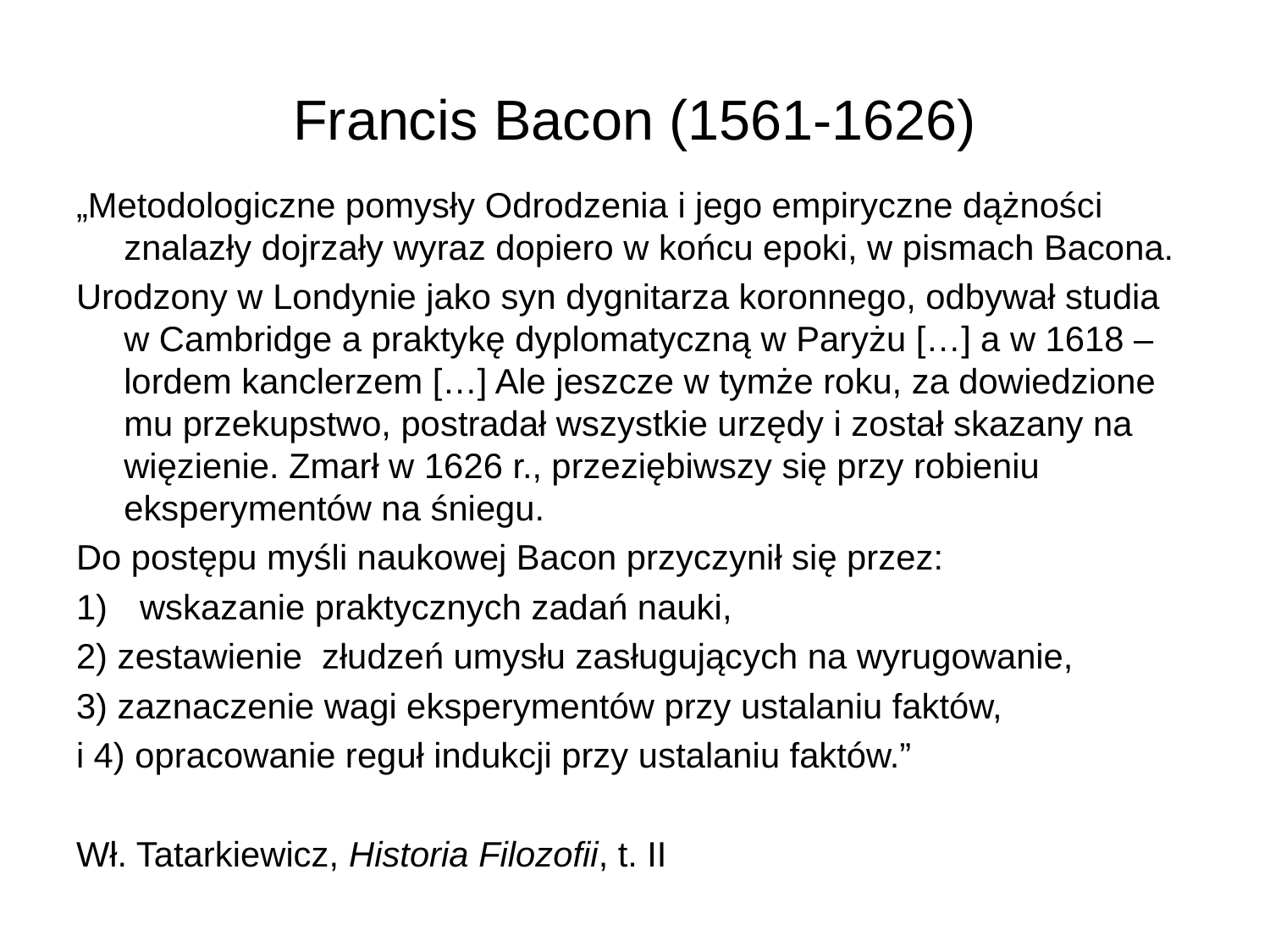

# Francis Bacon (1561-1626)
„Metodologiczne pomysły Odrodzenia i jego empiryczne dążności znalazły dojrzały wyraz dopiero w końcu epoki, w pismach Bacona.
Urodzony w Londynie jako syn dygnitarza koronnego, odbywał studia w Cambridge a praktykę dyplomatyczną w Paryżu […] a w 1618 – lordem kanclerzem […] Ale jeszcze w tymże roku, za dowiedzione mu przekupstwo, postradał wszystkie urzędy i został skazany na więzienie. Zmarł w 1626 r., przeziębiwszy się przy robieniu eksperymentów na śniegu.
Do postępu myśli naukowej Bacon przyczynił się przez:
wskazanie praktycznych zadań nauki,
2) zestawienie  złudzeń umysłu zasługujących na wyrugowanie,
3) zaznaczenie wagi eksperymentów przy ustalaniu faktów,
i 4) opracowanie reguł indukcji przy ustalaniu faktów.”

Wł. Tatarkiewicz, Historia Filozofii, t. II